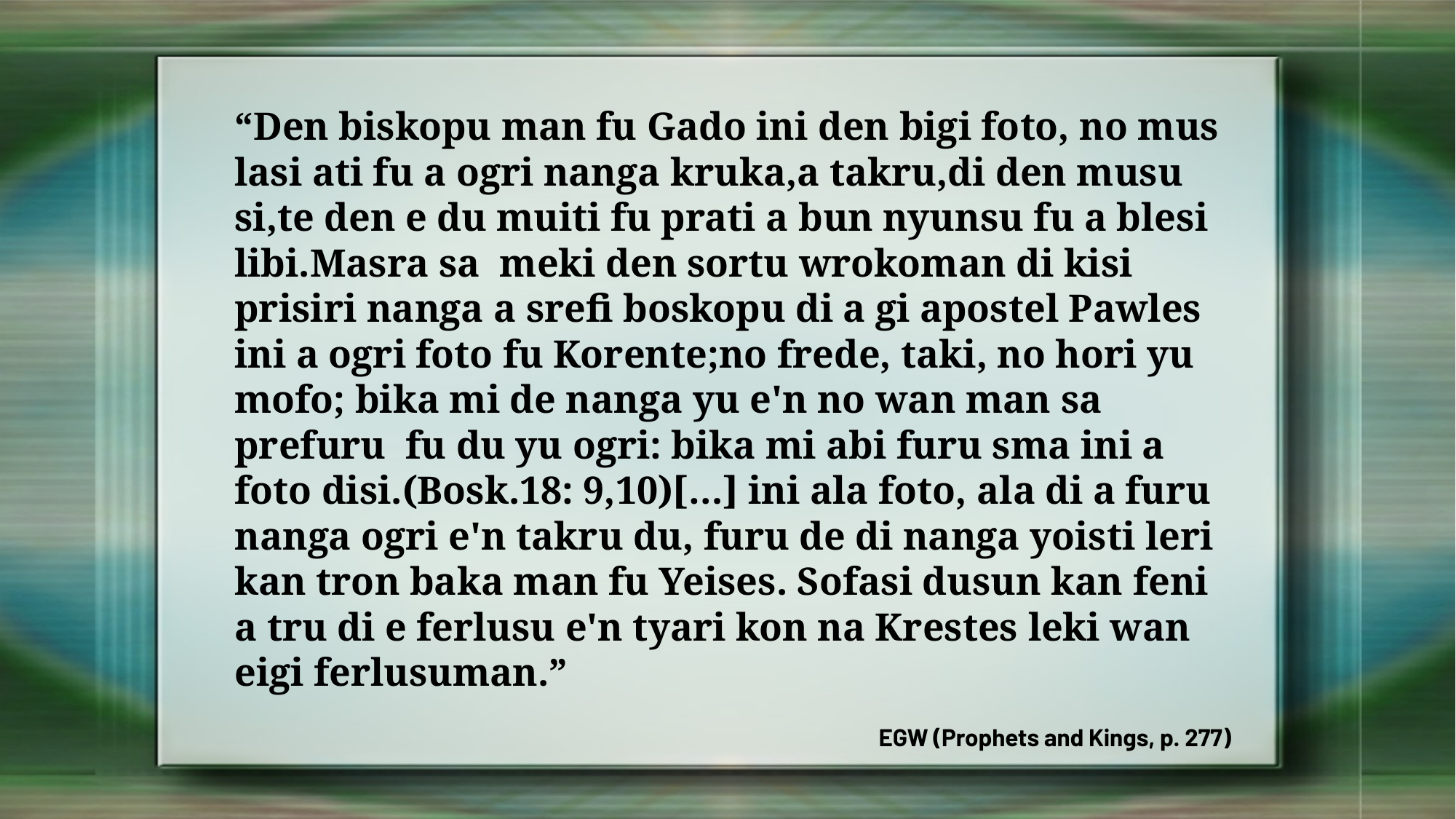

“Den biskopu man fu Gado ini den bigi foto, no mus lasi ati fu a ogri nanga kruka,a takru,di den musu si,te den e du muiti fu prati a bun nyunsu fu a blesi libi.Masra sa  meki den sortu wrokoman di kisi prisiri nanga a srefi boskopu di a gi apostel Pawles ini a ogri foto fu Korente;no frede, taki, no hori yu mofo; bika mi de nanga yu e'n no wan man sa prefuru  fu du yu ogri: bika mi abi furu sma ini a foto disi.(Bosk.18: 9,10)[…] ini ala foto, ala di a furu nanga ogri e'n takru du, furu de di nanga yoisti leri kan tron baka man fu Yeises. Sofasi dusun kan feni a tru di e ferlusu e'n tyari kon na Krestes leki wan eigi ferlusuman.”
EGW (Prophets and Kings, p. 277)